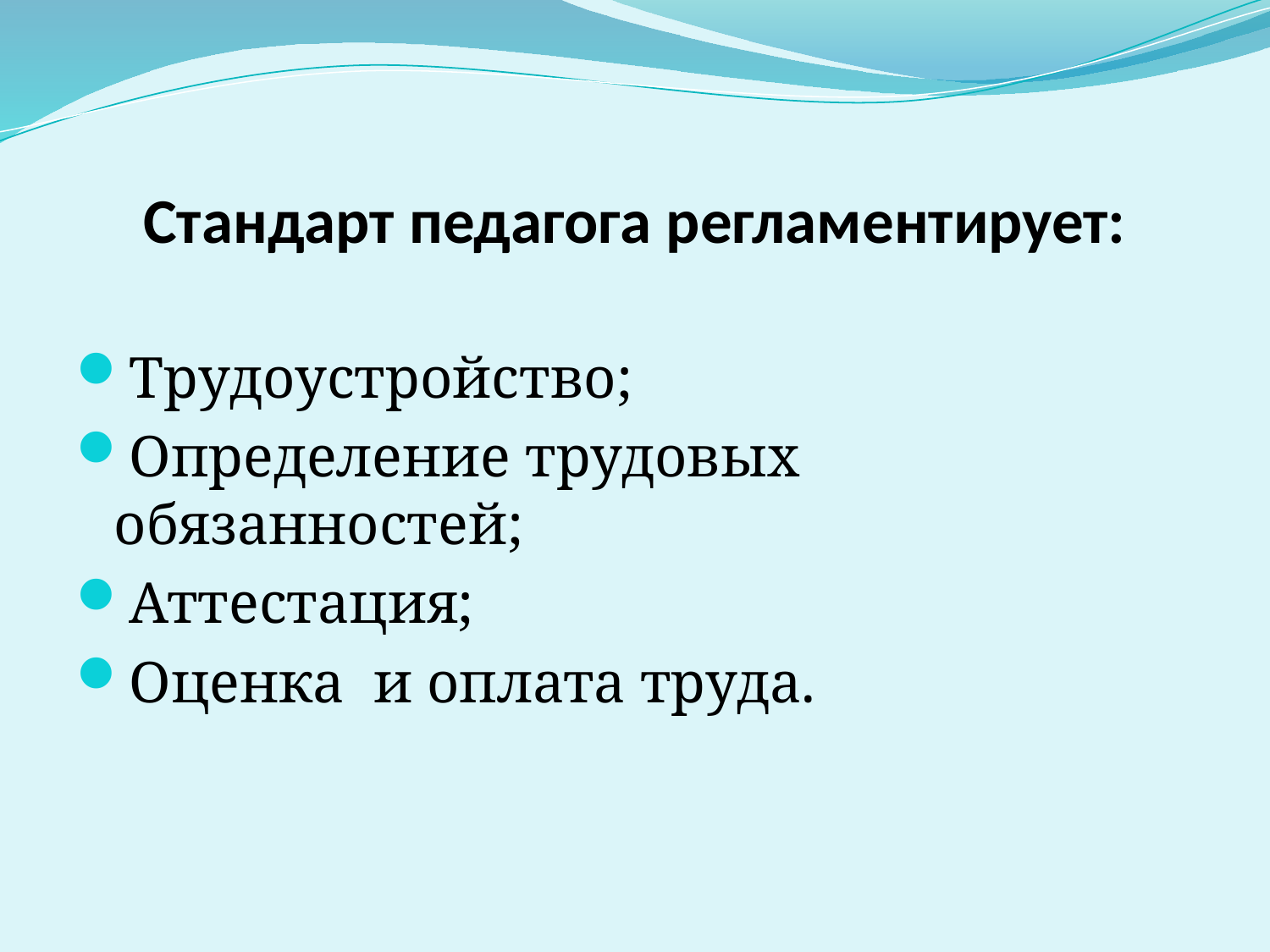

# Стандарт педагога регламентирует:

Трудоустройство;
Определение трудовых обязанностей;
Аттестация;
Оценка  и оплата труда.